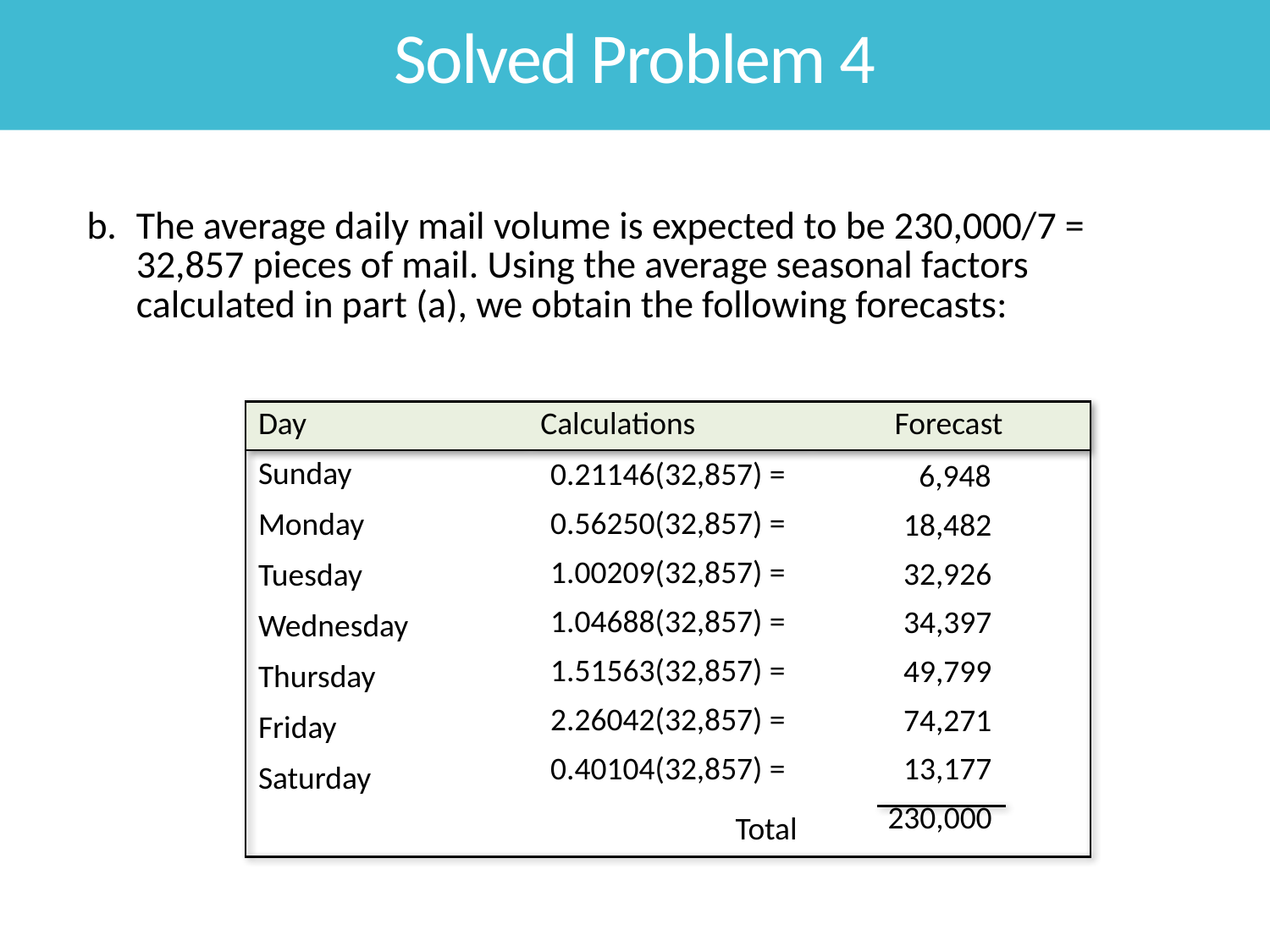

Solved Problem 4
b.	The average daily mail volume is expected to be 230,000/7 = 32,857 pieces of mail. Using the average seasonal factors calculated in part (a), we obtain the following forecasts:
| Day | Calculations | Forecast |  |  |
| --- | --- | --- | --- | --- |
| Sunday |  |  |  |  |
| Monday |  |  |  |  |
| Tuesday |  |  |  |  |
| Wednesday |  |  |  |  |
| Thursday |  |  |  |  |
| Friday |  |  |  |  |
| Saturday |  |  |  |  |
|  | Total |  |  |  |
0.21146(32,857) =
6,948
0.56250(32,857) =
18,482
1.00209(32,857) =
32,926
1.04688(32,857) =
34,397
1.51563(32,857) =
49,799
2.26042(32,857) =
74,271
0.40104(32,857) =
13,177
230,000